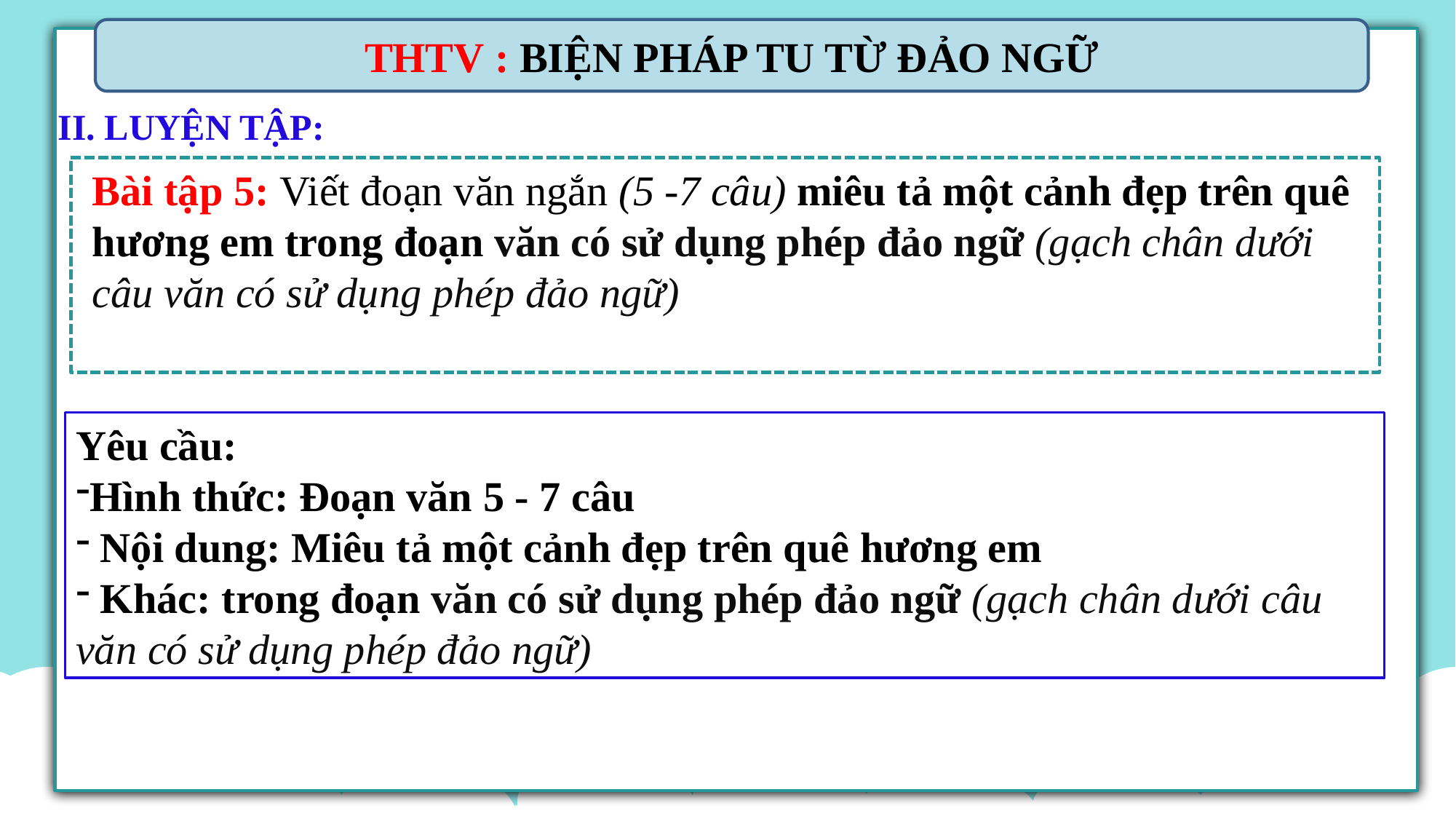

THTV : BIỆN PHÁP TU TỪ ĐẢO NGỮ

II. LUYỆN TẬP:
Bài tập 5: Viết đoạn văn ngắn (5 -7 câu) miêu tả một cảnh đẹp trên quê hương em trong đoạn văn có sử dụng phép đảo ngữ (gạch chân dưới câu văn có sử dụng phép đảo ngữ)

Yêu cầu:
Hình thức: Đoạn văn 5 - 7 câu
 Nội dung: Miêu tả một cảnh đẹp trên quê hương em
 Khác: trong đoạn văn có sử dụng phép đảo ngữ (gạch chân dưới câu văn có sử dụng phép đảo ngữ)